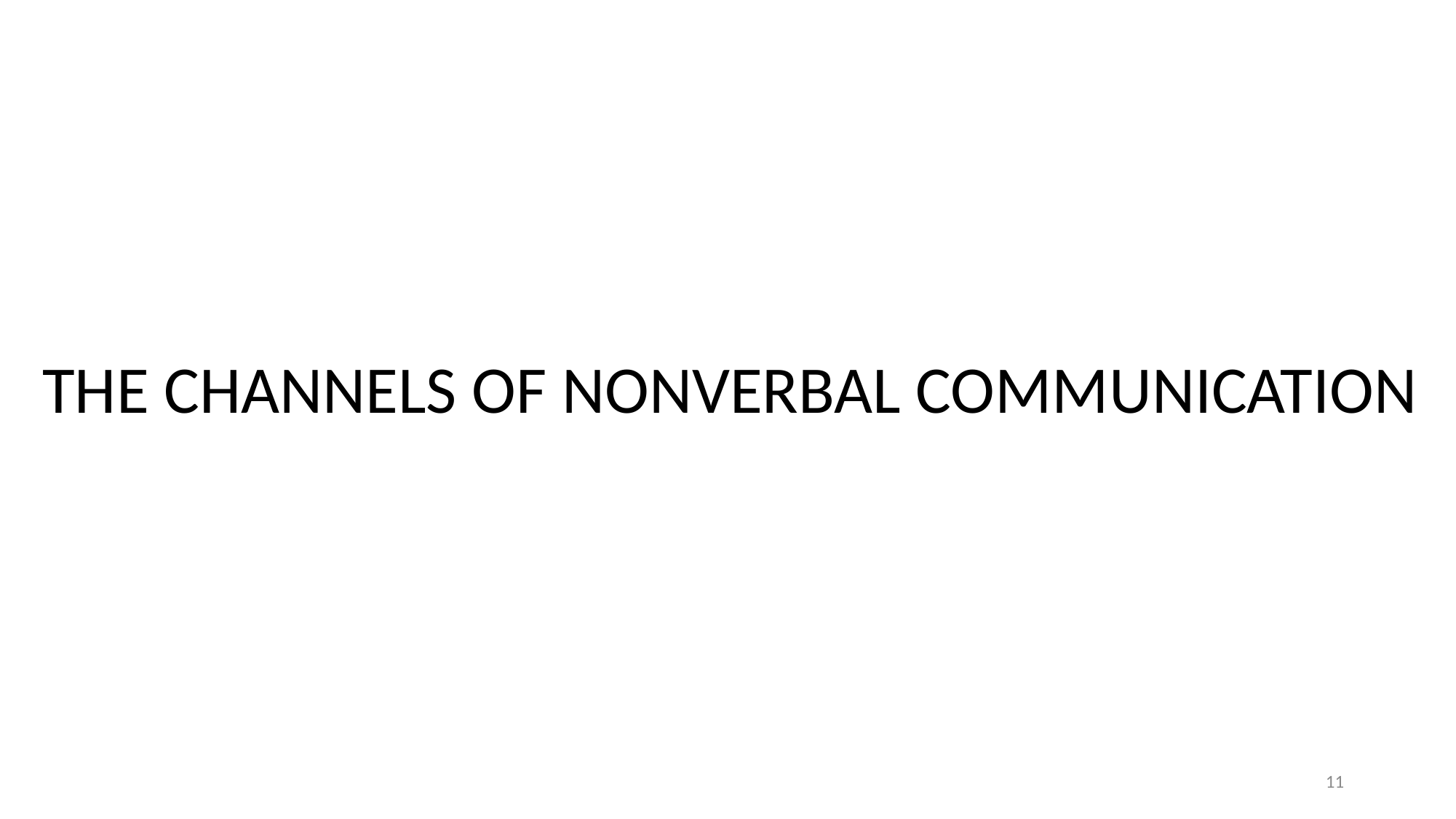

# THE CHANNELS OF NONVERBAL COMMUNICATION
11